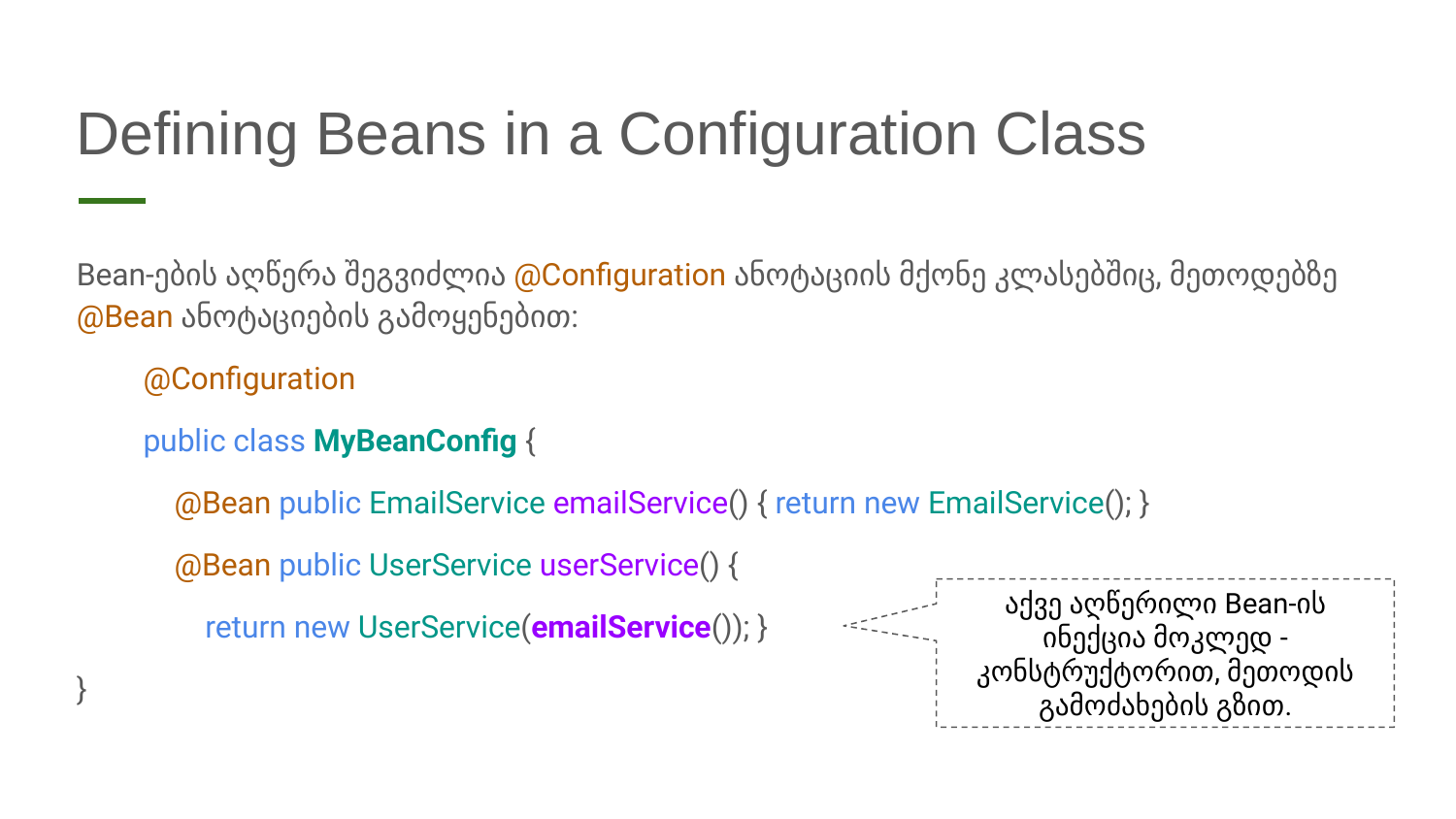

# Defining Beans in a Configuration Class
Bean-ების აღწერა შეგვიძლია @Configuration ანოტაციის მქონე კლასებშიც, მეთოდებზე @Bean ანოტაციების გამოყენებით:
@Configuration
public class MyBeanConfig {
    @Bean public EmailService emailService() { return new EmailService(); }
    @Bean public UserService userService() {
        return new UserService(emailService()); }
}
აქვე აღწერილი Bean-ის ინექცია მოკლედ - კონსტრუქტორით, მეთოდის გამოძახების გზით.